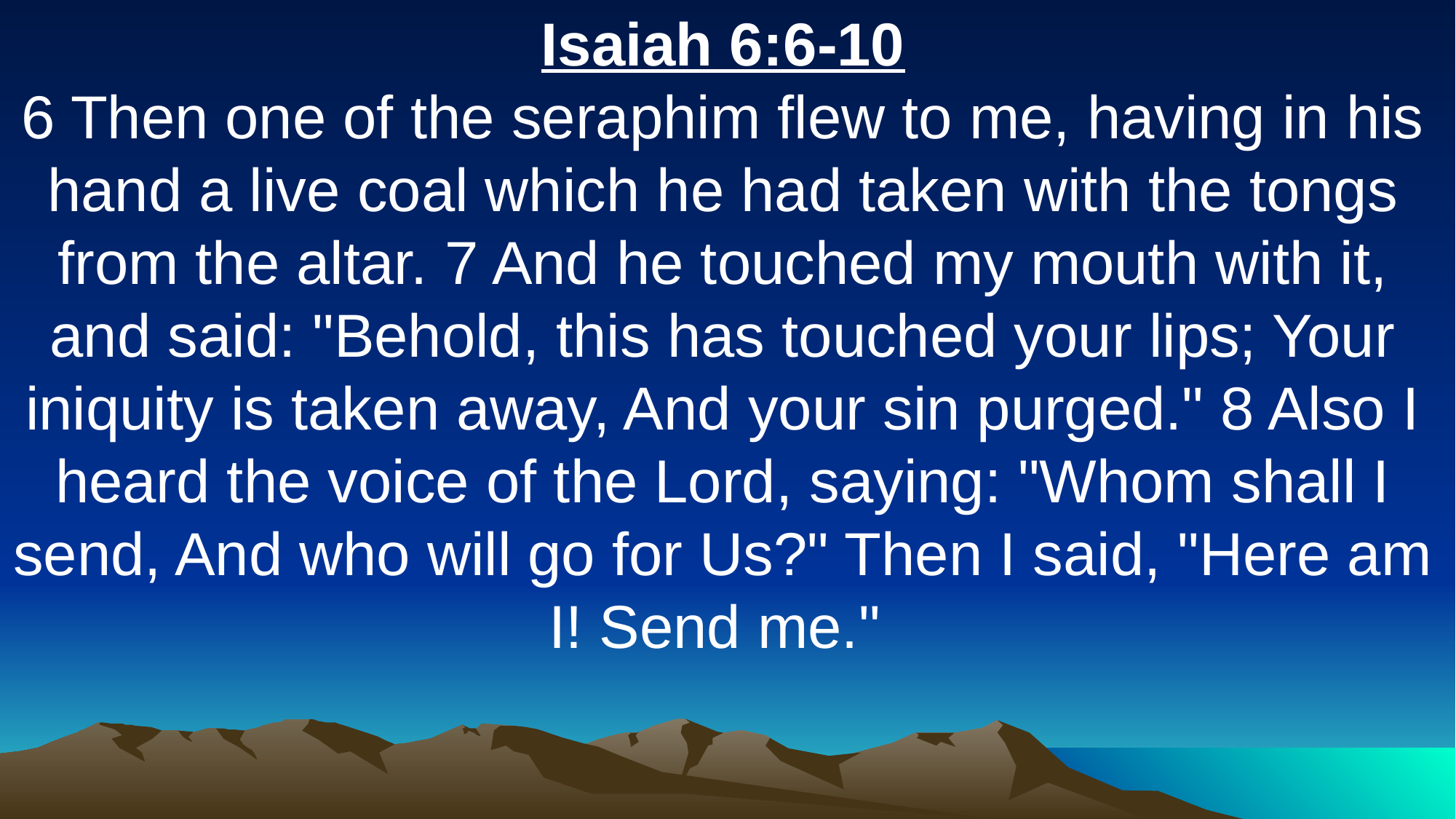

Isaiah 6:6-10
6 Then one of the seraphim flew to me, having in his hand a live coal which he had taken with the tongs from the altar. 7 And he touched my mouth with it, and said: "Behold, this has touched your lips; Your iniquity is taken away, And your sin purged." 8 Also I heard the voice of the Lord, saying: "Whom shall I send, And who will go for Us?" Then I said, "Here am I! Send me."